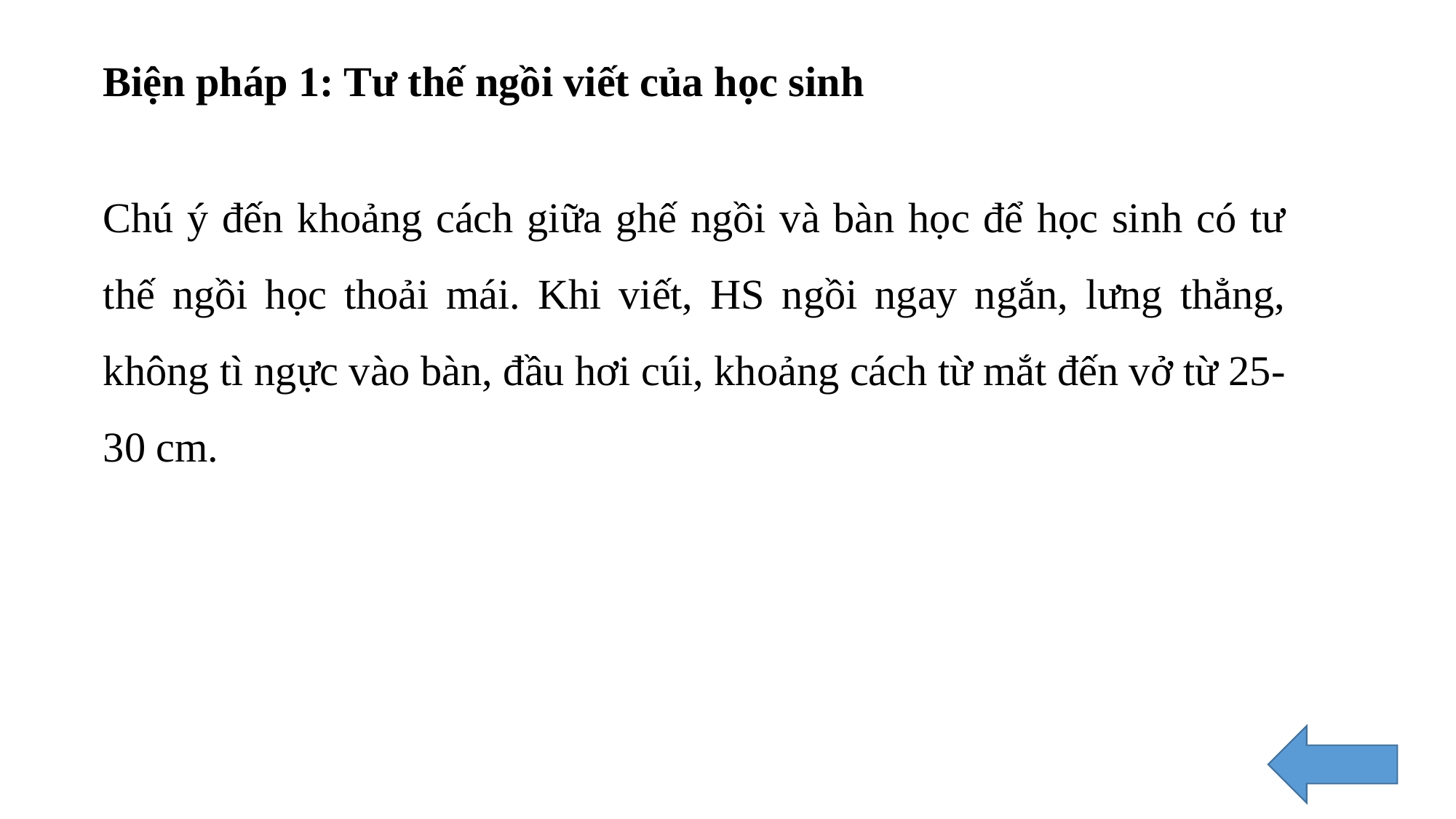

Biện pháp 1: Tư thế ngồi viết của học sinh

Chú ý đến khoảng cách giữa ghế ngồi và bàn học để học sinh có tư thế ngồi học thoải mái. Khi viết, HS ngồi ngay ngắn, lưng thẳng, không tì ngực vào bàn, đầu hơi cúi, khoảng cách từ mắt đến vở từ 25- 30 cm.